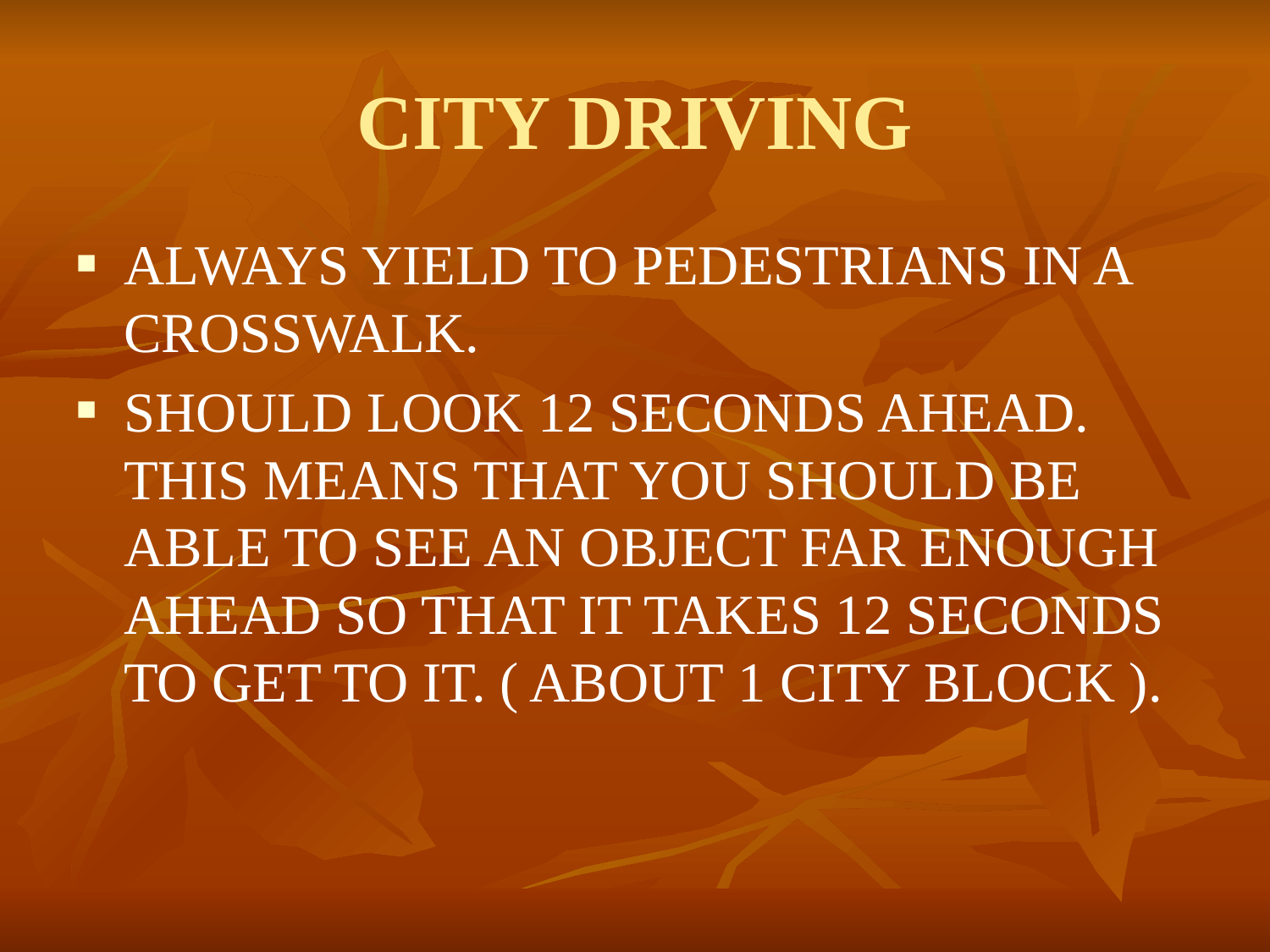

# CITY DRIVING
ALWAYS YIELD TO PEDESTRIANS IN A CROSSWALK.
SHOULD LOOK 12 SECONDS AHEAD. THIS MEANS THAT YOU SHOULD BE ABLE TO SEE AN OBJECT FAR ENOUGH AHEAD SO THAT IT TAKES 12 SECONDS TO GET TO IT. ( ABOUT 1 CITY BLOCK ).